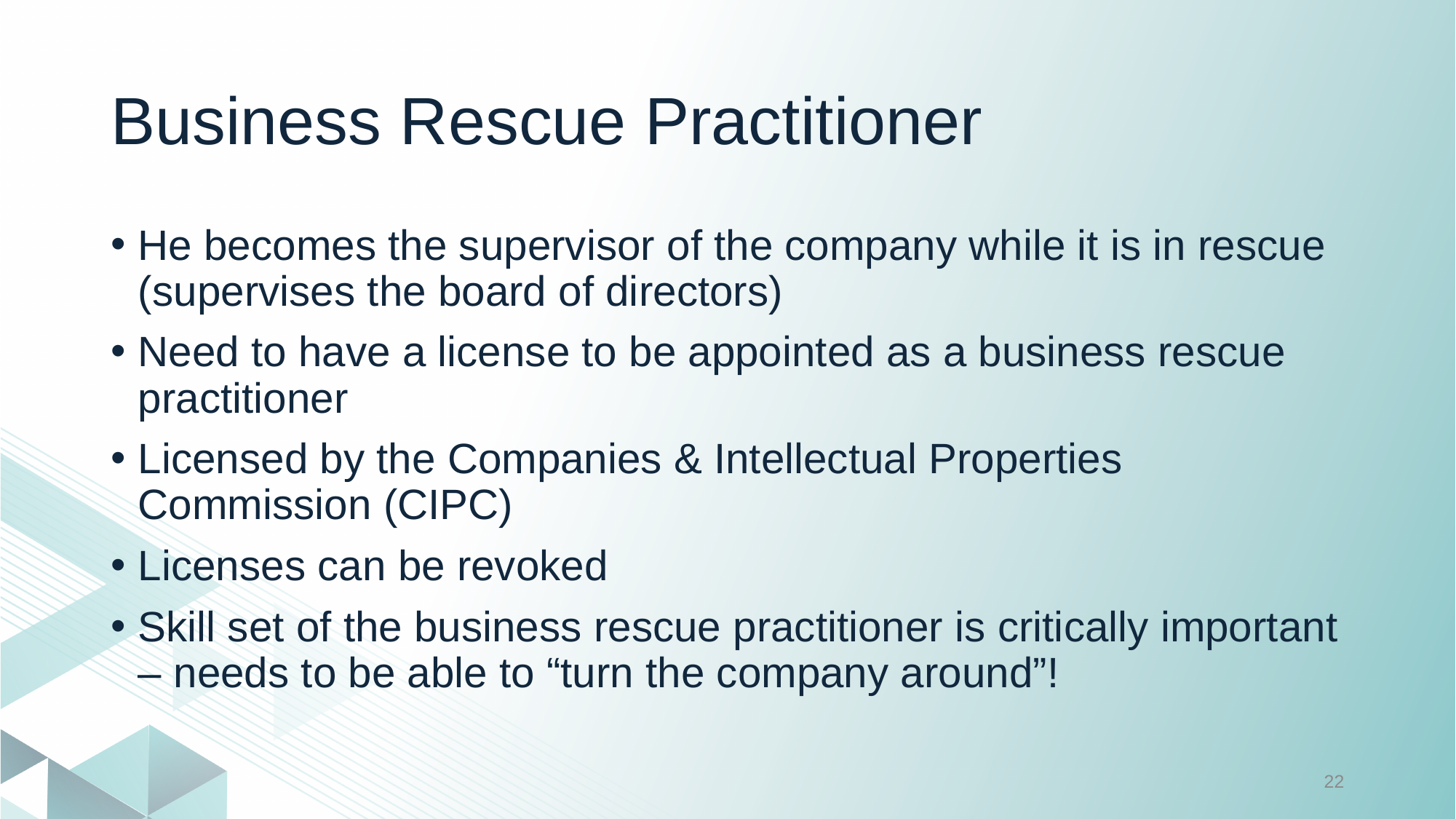

# Business Rescue Practitioner
He becomes the supervisor of the company while it is in rescue (supervises the board of directors)
Need to have a license to be appointed as a business rescue practitioner
Licensed by the Companies & Intellectual Properties Commission (CIPC)
Licenses can be revoked
Skill set of the business rescue practitioner is critically important – needs to be able to “turn the company around”!

22